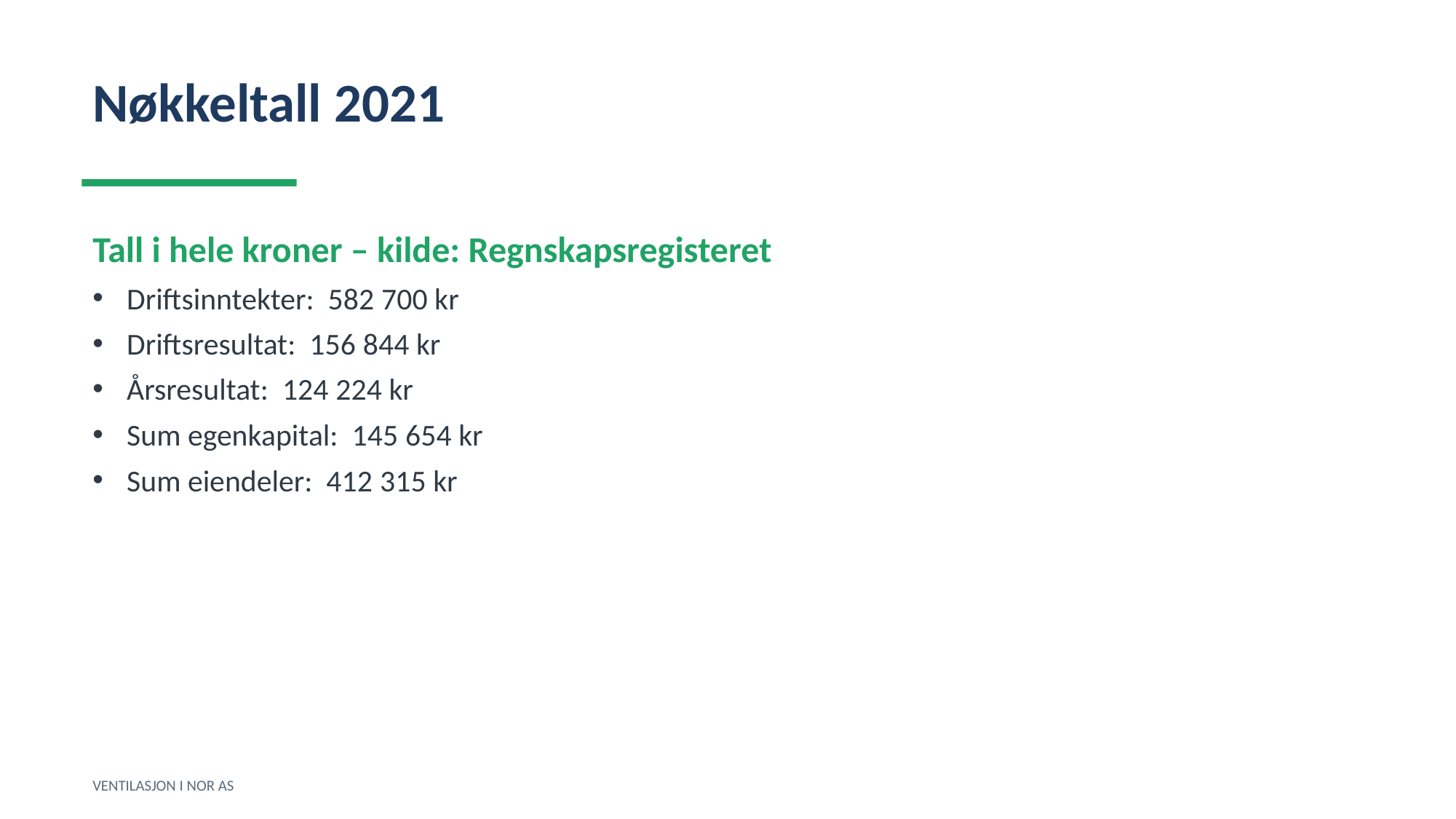

Nøkkeltall 2021

Tall i hele kroner – kilde: Regnskapsregisteret
Driftsinntekter:  582 700 kr
Driftsresultat:  156 844 kr
Årsresultat:  124 224 kr
Sum egenkapital:  145 654 kr
Sum eiendeler:  412 315 kr
VENTILASJON I NOR AS